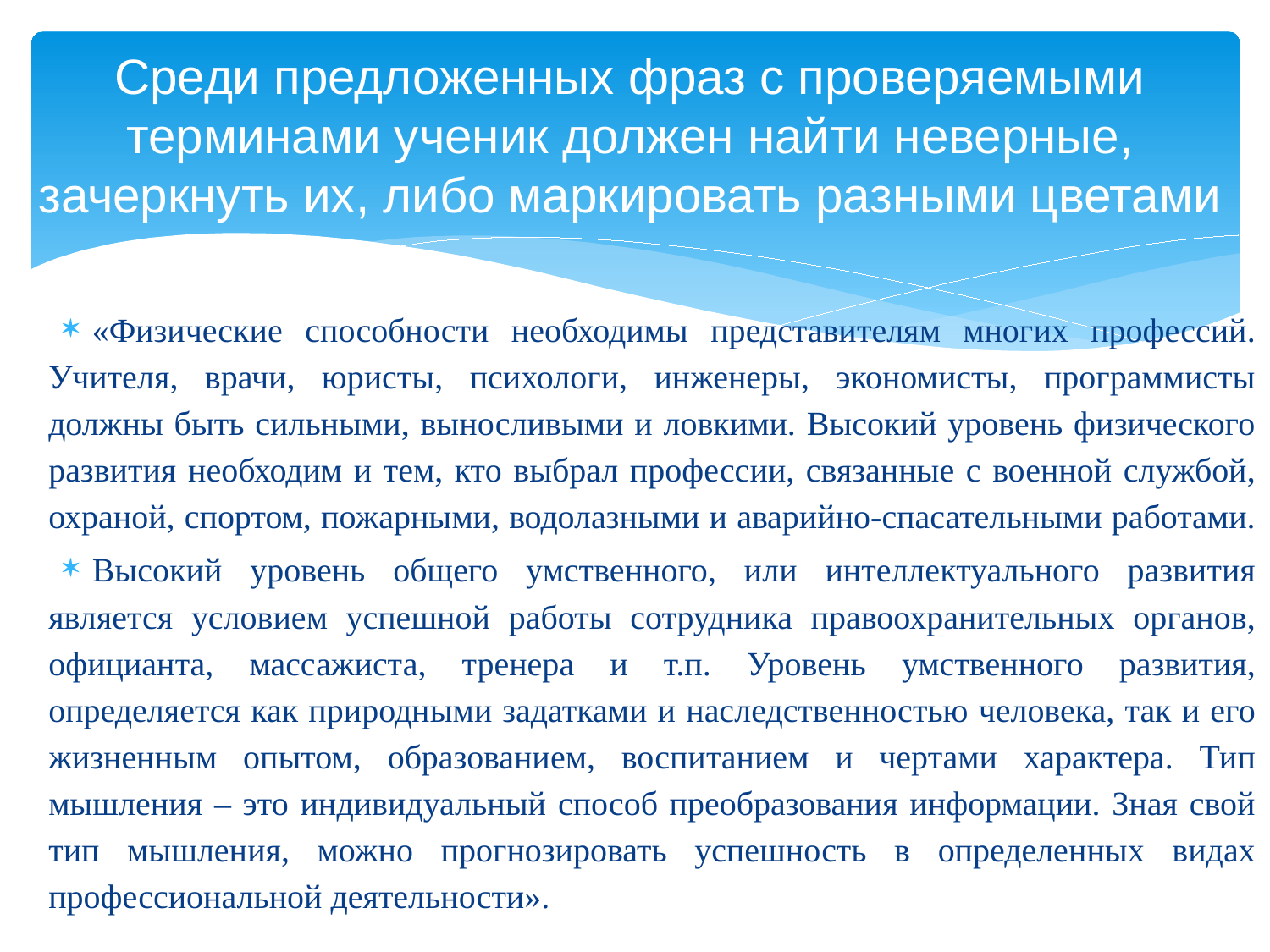

# Среди предложенных фраз с проверяемыми терминами ученик должен найти неверные, зачеркнуть их, либо маркировать разными цветами
«Физические способности необходимы представителям многих профессий. Учителя, врачи, юристы, психологи, инженеры, экономисты, программисты должны быть сильными, выносливыми и ловкими. Высокий уровень физического развития необходим и тем, кто выбрал профессии, связанные с военной службой, охраной, спортом, пожарными, водолазными и аварийно-спасательными работами.
Высокий уровень общего умственного, или интеллектуального развития является условием успешной работы сотрудника правоохранительных органов, официанта, массажиста, тренера и т.п. Уровень умственного развития, определяется как природными задатками и наследственностью человека, так и его жизненным опытом, образованием, воспитанием и чертами характера. Тип мышления – это индивидуальный способ преобразования информации. Зная свой тип мышления, можно прогнозировать успешность в определенных видах профессиональной деятельности».